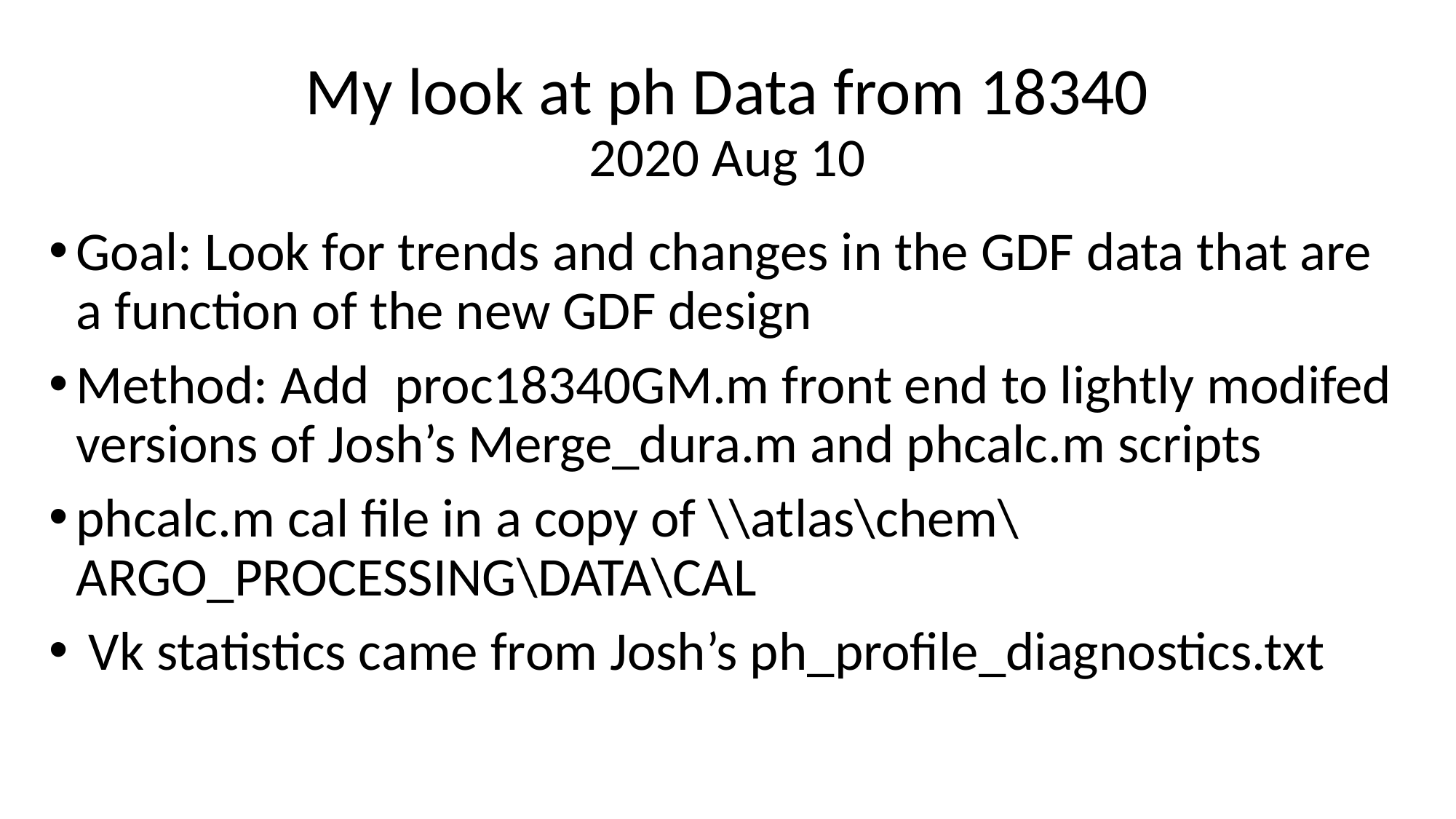

# My look at ph Data from 18340 2020 Aug 10
Goal: Look for trends and changes in the GDF data that are a function of the new GDF design
Method: Add  proc18340GM.m front end to lightly modifed versions of Josh’s Merge_dura.m and phcalc.m scripts
phcalc.m cal file in a copy of \\atlas\chem\ARGO_PROCESSING\DATA\CAL
 Vk statistics came from Josh’s ph_profile_diagnostics.txt